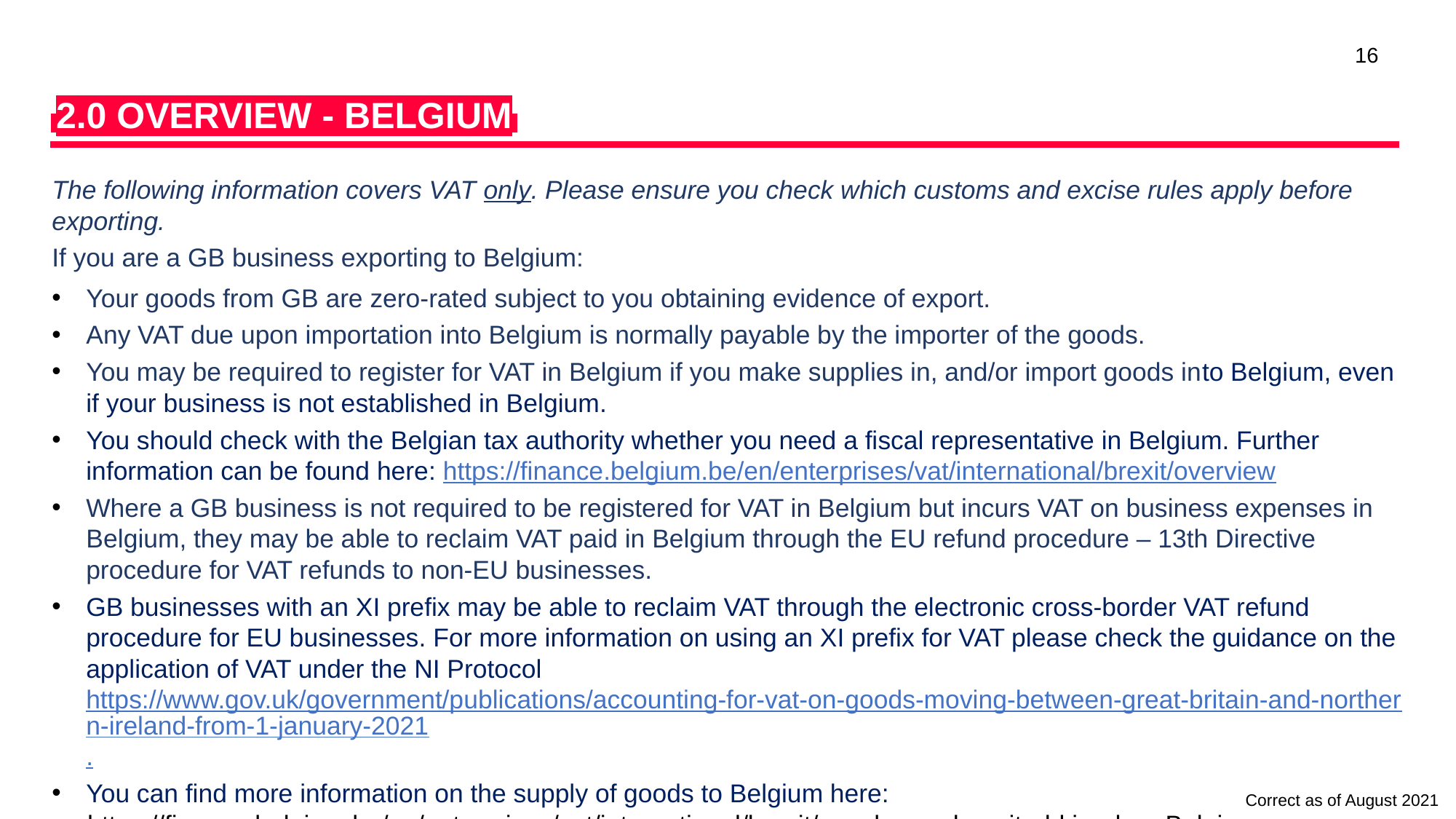

16
i2.0 OVERVIEW - BELGIUMi
The following information covers VAT only. Please ensure you check which customs and excise rules apply before exporting.
If you are a GB business exporting to Belgium:
Your goods from GB are zero-rated subject to you obtaining evidence of export.
Any VAT due upon importation into Belgium is normally payable by the importer of the goods.
You may be required to register for VAT in Belgium if you make supplies in, and/or import goods into Belgium, even if your business is not established in Belgium.
You should check with the Belgian tax authority whether you need a fiscal representative in Belgium. Further information can be found here: https://finance.belgium.be/en/enterprises/vat/international/brexit/overview
Where a GB business is not required to be registered for VAT in Belgium but incurs VAT on business expenses in Belgium, they may be able to reclaim VAT paid in Belgium through the EU refund procedure – 13th Directive procedure for VAT refunds to non-EU businesses.
GB businesses with an XI prefix may be able to reclaim VAT through the electronic cross-border VAT refund procedure for EU businesses. For more information on using an XI prefix for VAT please check the guidance on the application of VAT under the NI Protocol https://www.gov.uk/government/publications/accounting-for-vat-on-goods-moving-between-great-britain-and-northern-ireland-from-1-january-2021.
You can find more information on the supply of goods to Belgium here:
     https://finance.belgium.be/en/enterprises/vat/international/brexit/supply-goods-united-kingdom-Belgium

Correct as of August 2021